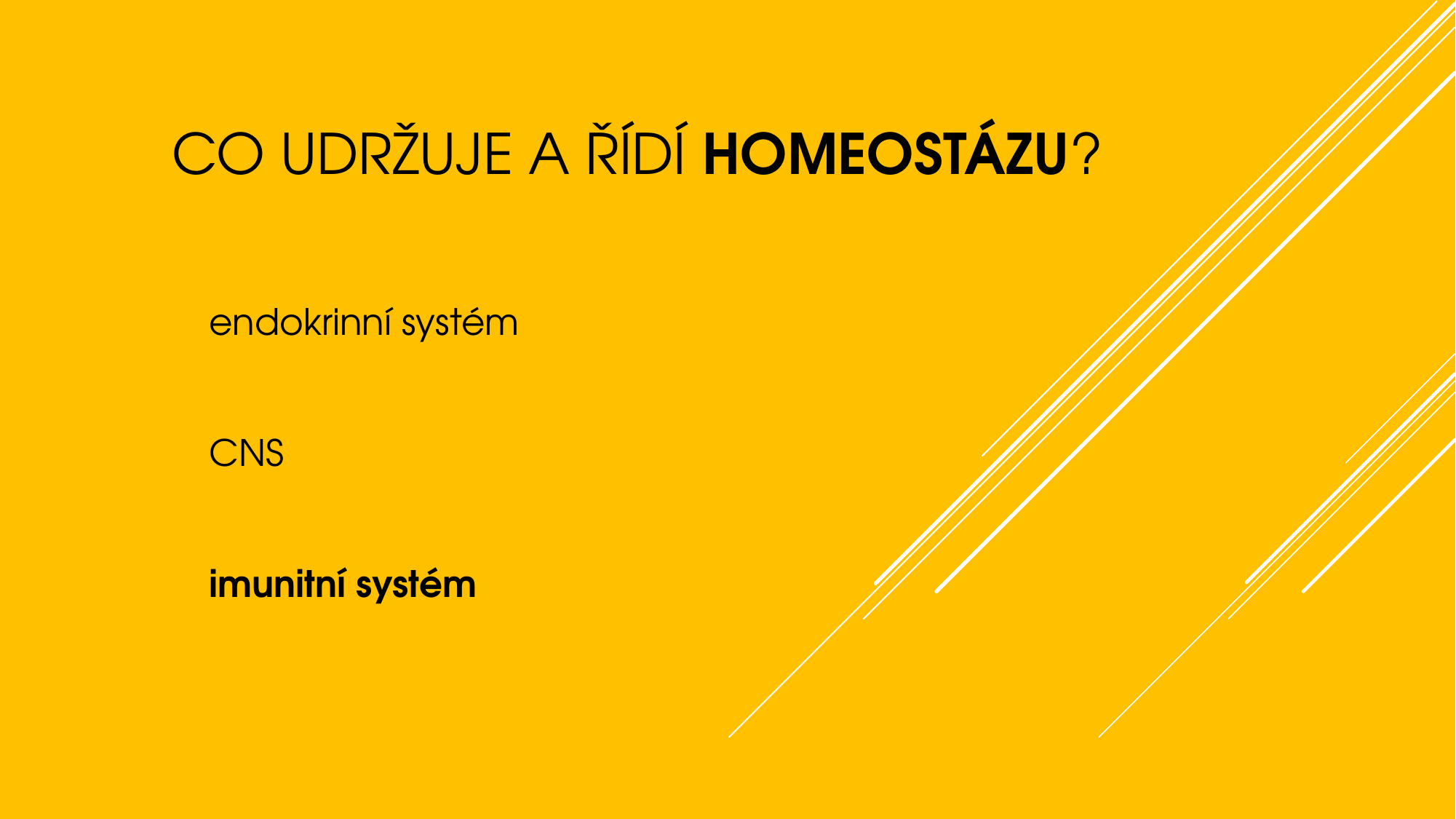

# co udržuje a řídí homeostázu?
endokrinní systém

CNS

imunitní systém